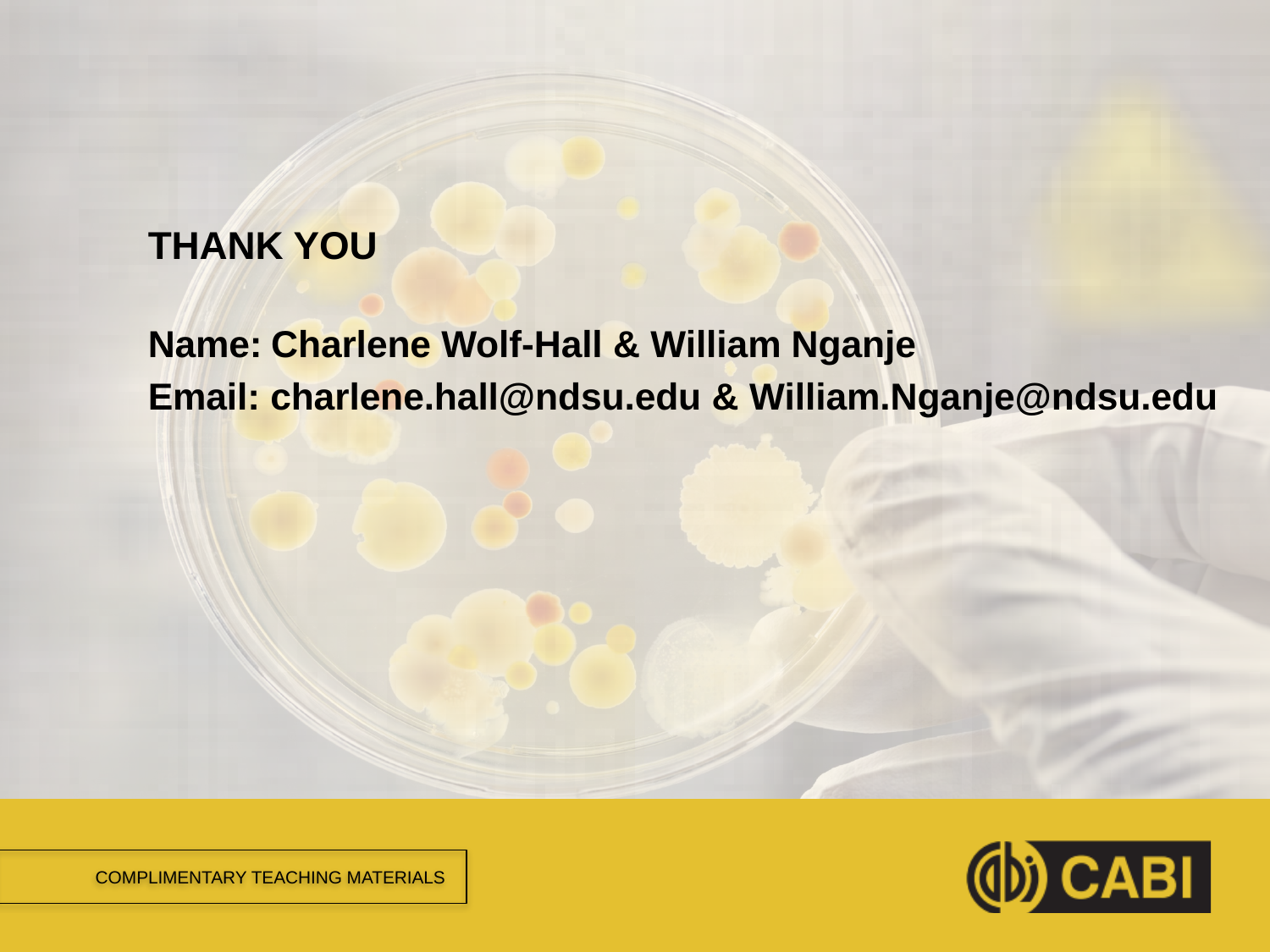

# THANK YOU
Name:	Charlene Wolf-Hall & William Nganje
Email: charlene.hall@ndsu.edu & William.Nganje@ndsu.edu